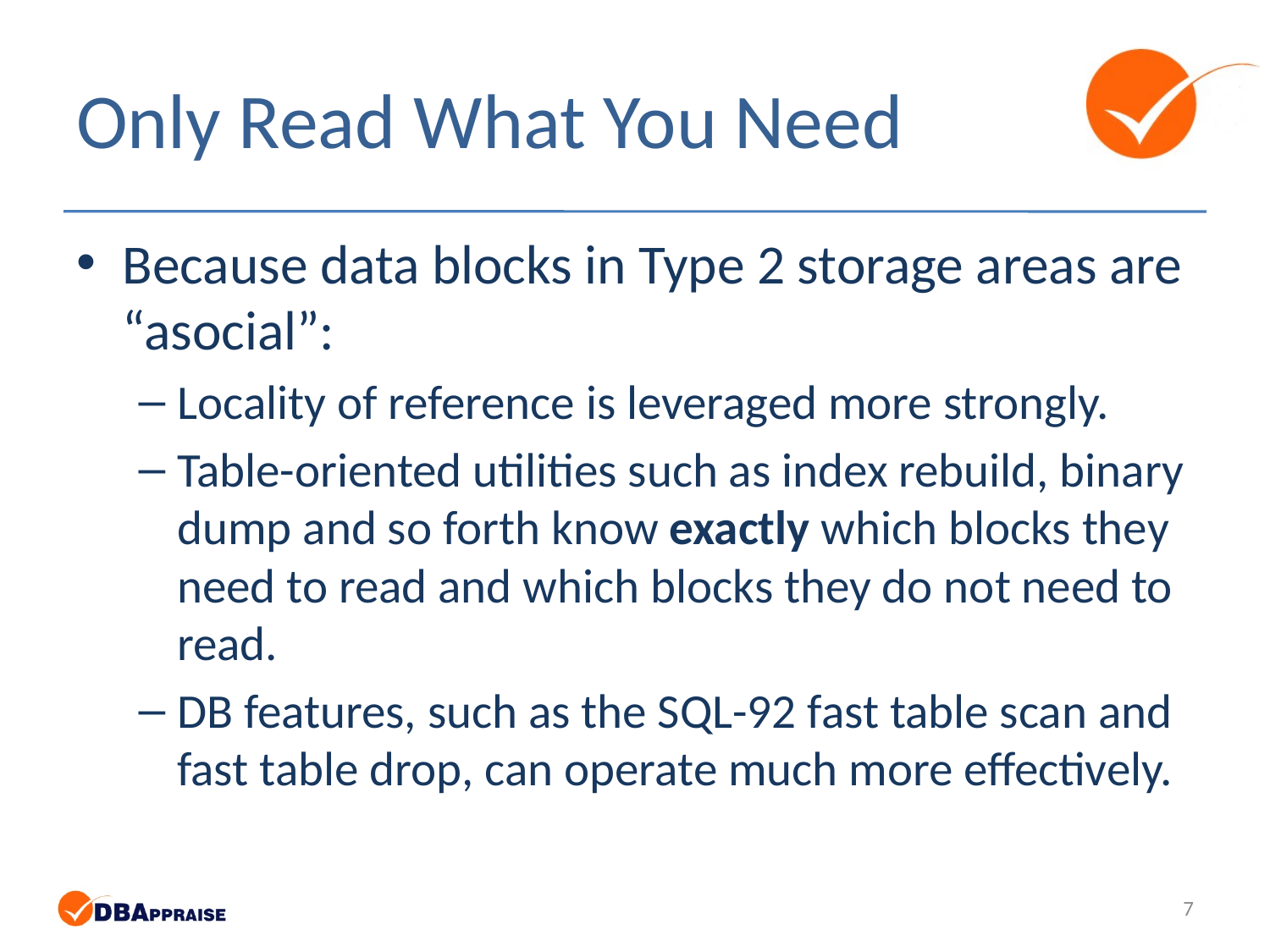

# Only Read What You Need
Because data blocks in Type 2 storage areas are “asocial”:
Locality of reference is leveraged more strongly.
Table-oriented utilities such as index rebuild, binary dump and so forth know exactly which blocks they need to read and which blocks they do not need to read.
DB features, such as the SQL-92 fast table scan and fast table drop, can operate much more effectively.
7